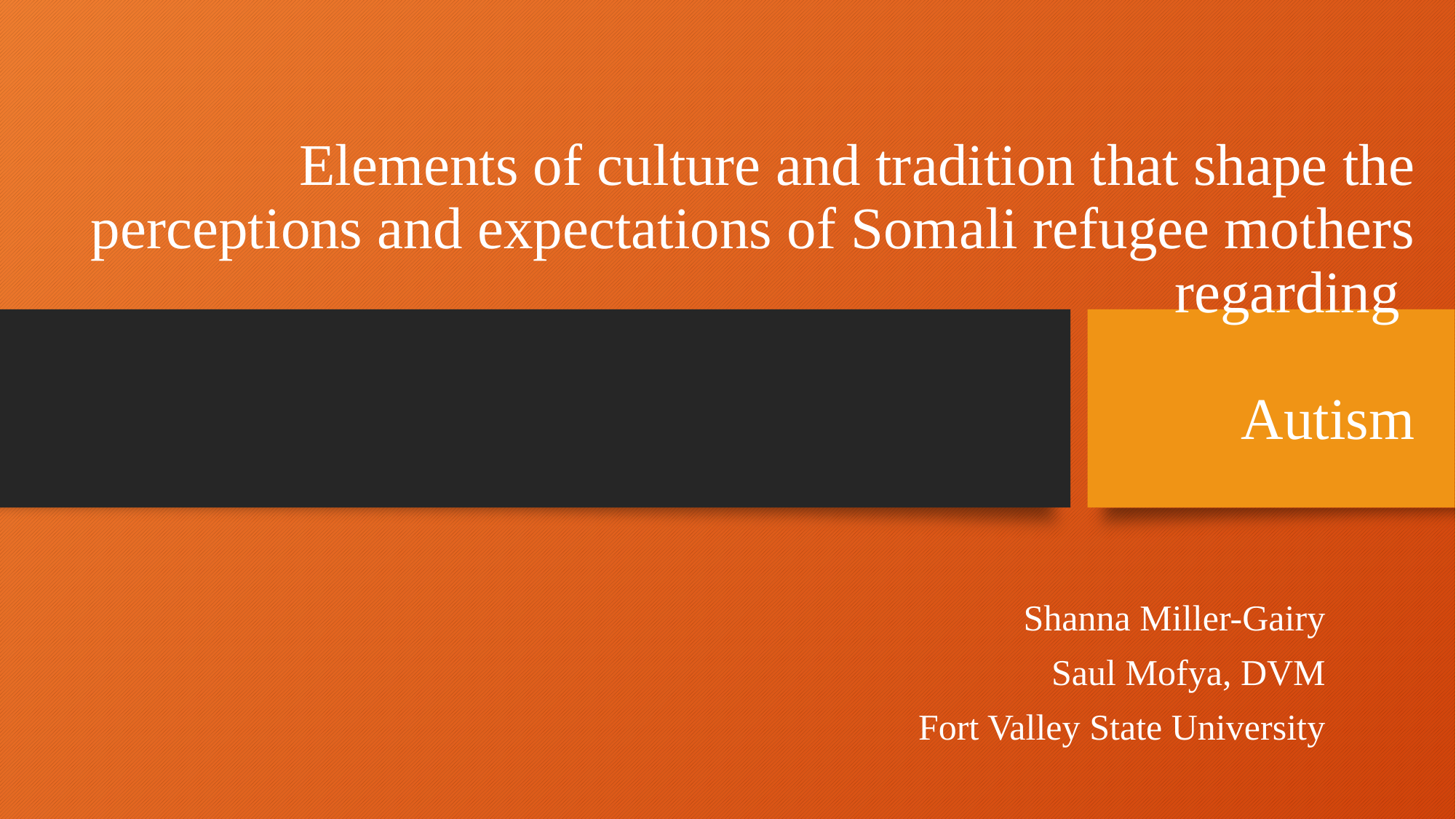

# Elements of culture and tradition that shape the perceptions and expectations of Somali refugee mothers regarding Autism
Shanna Miller-Gairy
Saul Mofya, DVM
Fort Valley State University